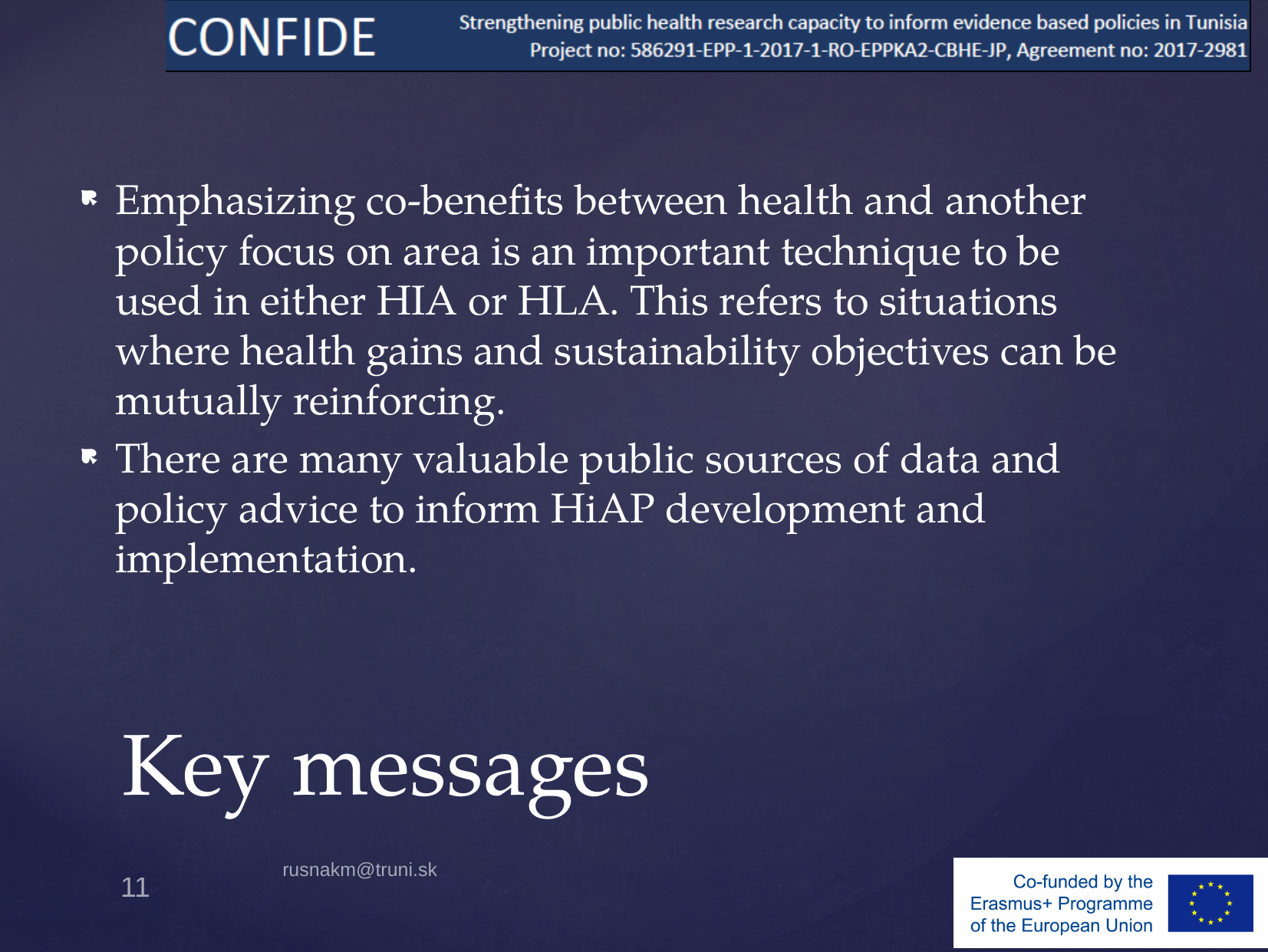

Emphasizing co-benefits between health and another policy focus on area is an important technique to be used in either HIA or HLA. This refers to situations where health gains and sustainability objectives can be mutually reinforcing.
There are many valuable public sources of data and policy advice to inform HiAP development and implementation.
# Key messages
rusnakm@truni.sk
11